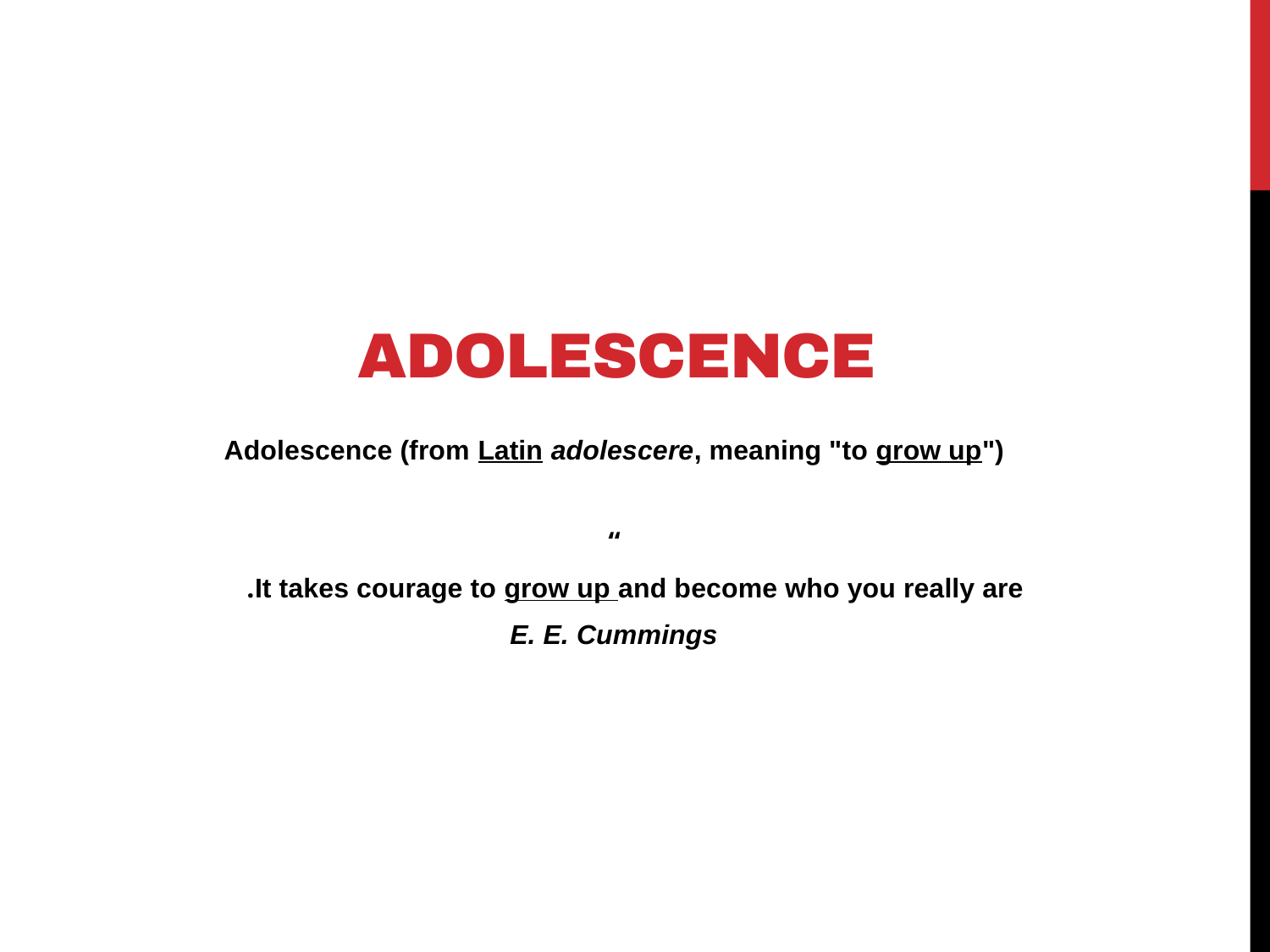

# Adolescence
Adolescence (from Latin adolescere, meaning "to grow up")

“
It takes courage to grow up and become who you really are.
E. E. Cummings